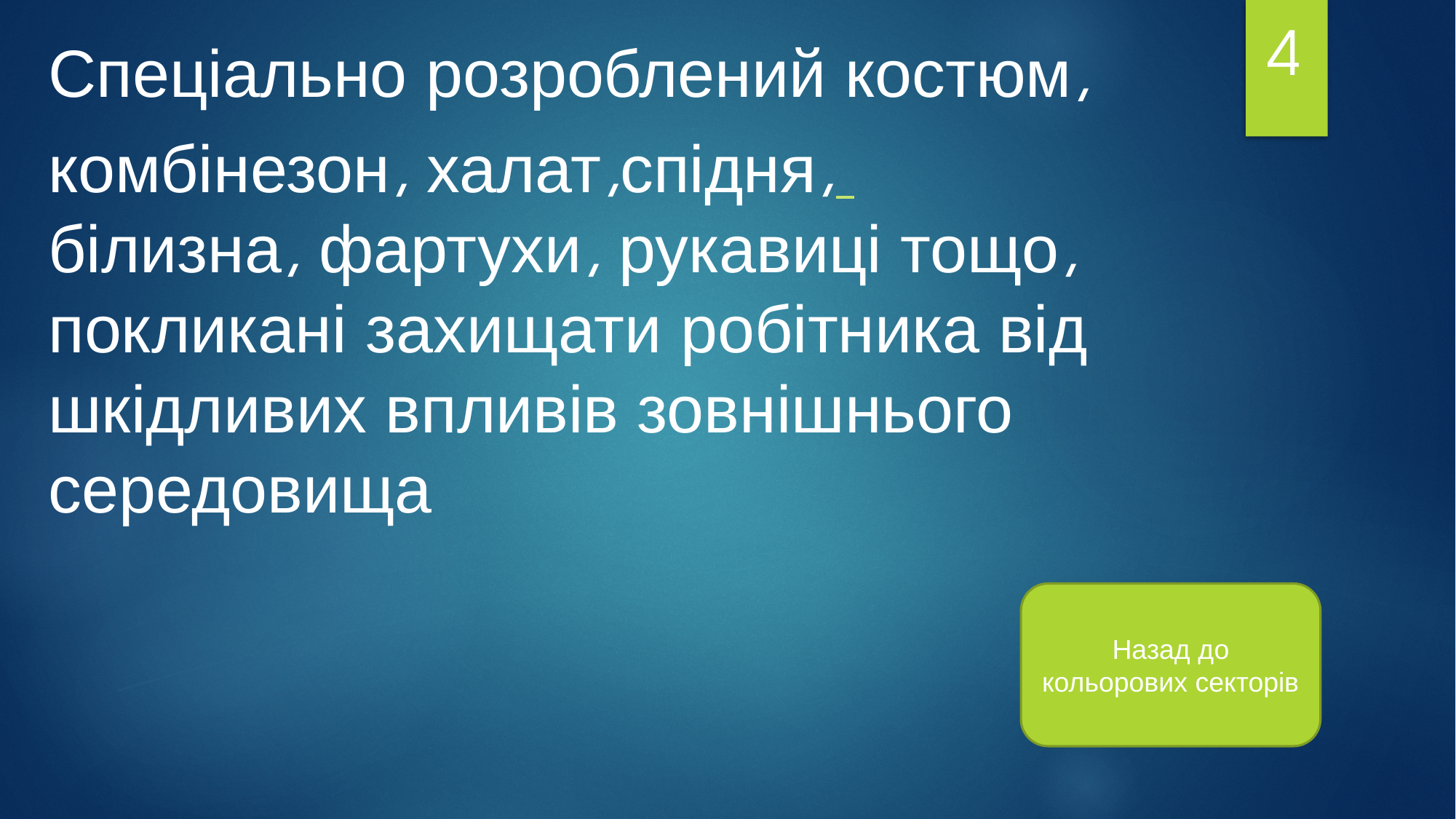

4
Спеціально розроблений костюм,
комбінезон, халат,спідня, білизна, фартухи, рукавиці тощо, покликані захищати робітника від шкідливих впливів зовнішнього середовища
Назад до кольорових секторів